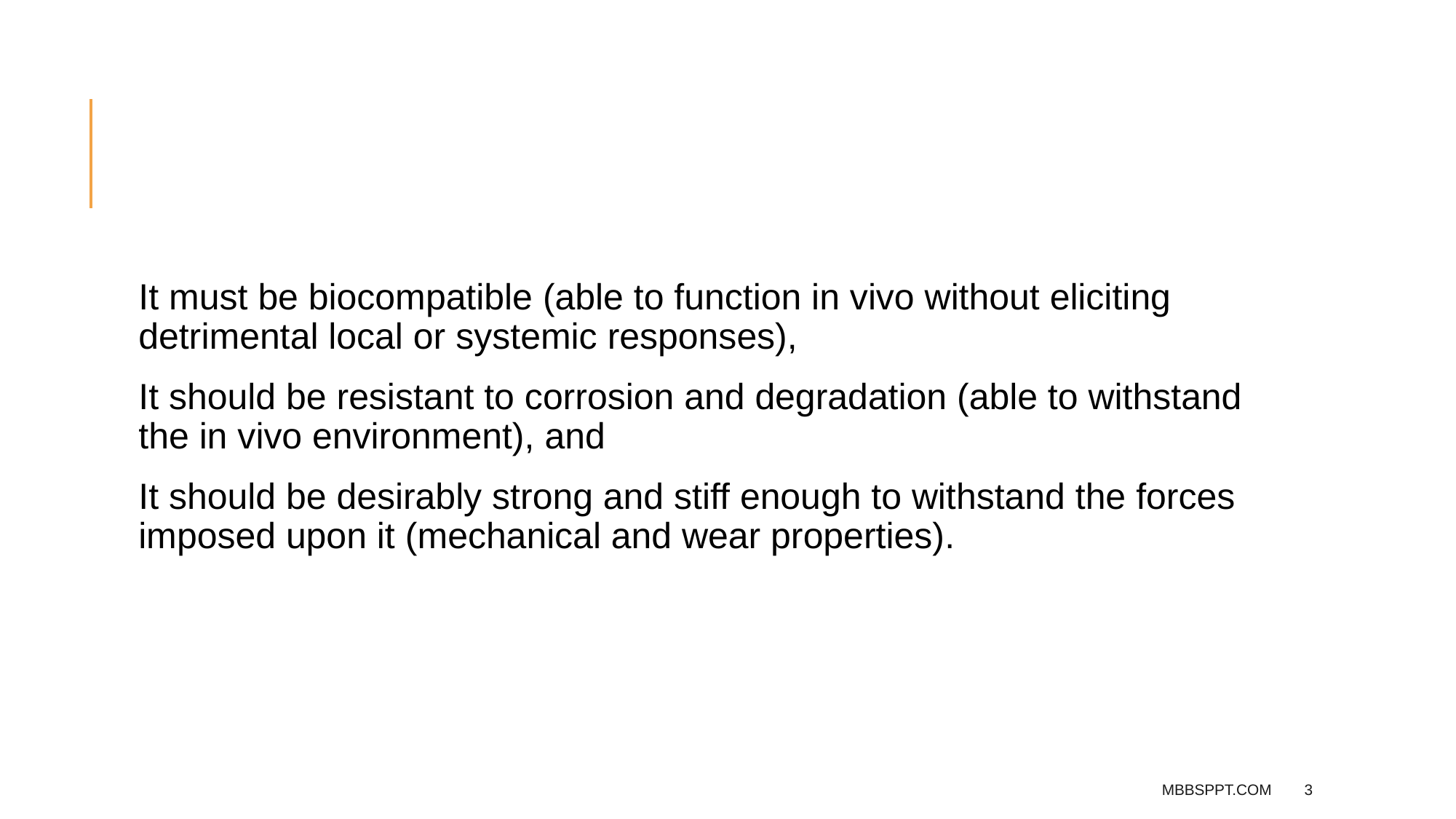

Implant requirements
It must be biocompatible (able to function in vivo without eliciting detrimental local or systemic responses),
It should be resistant to corrosion and degradation (able to withstand the in vivo environment), and
It should be desirably strong and stiff enough to withstand the forces imposed upon it (mechanical and wear properties).
MBBSPPT.COM
3